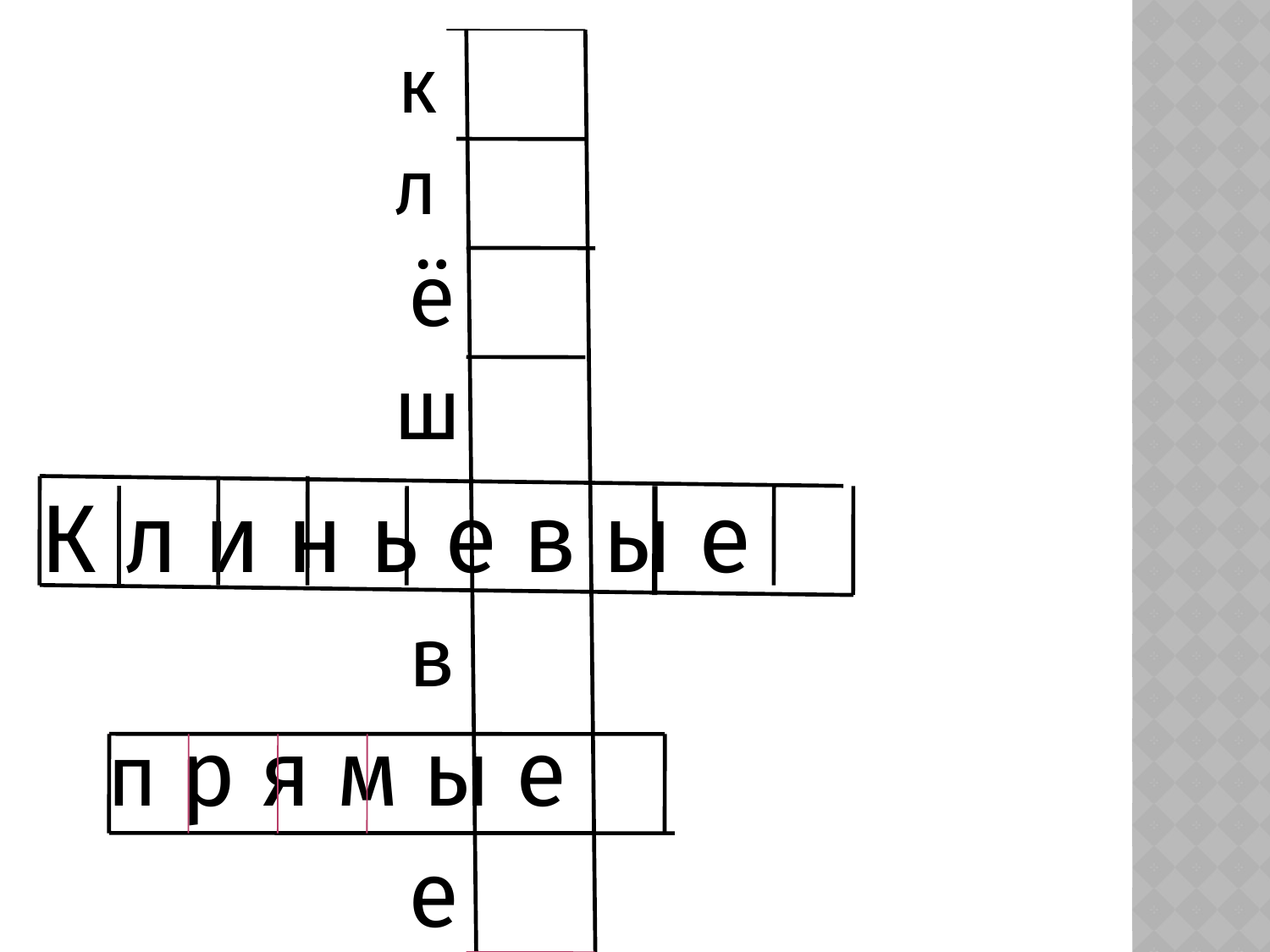

к
                         л
                     ё
                         ш
 К л и н ь е в ы е
                     в
     п р я м ы е
                     е
#